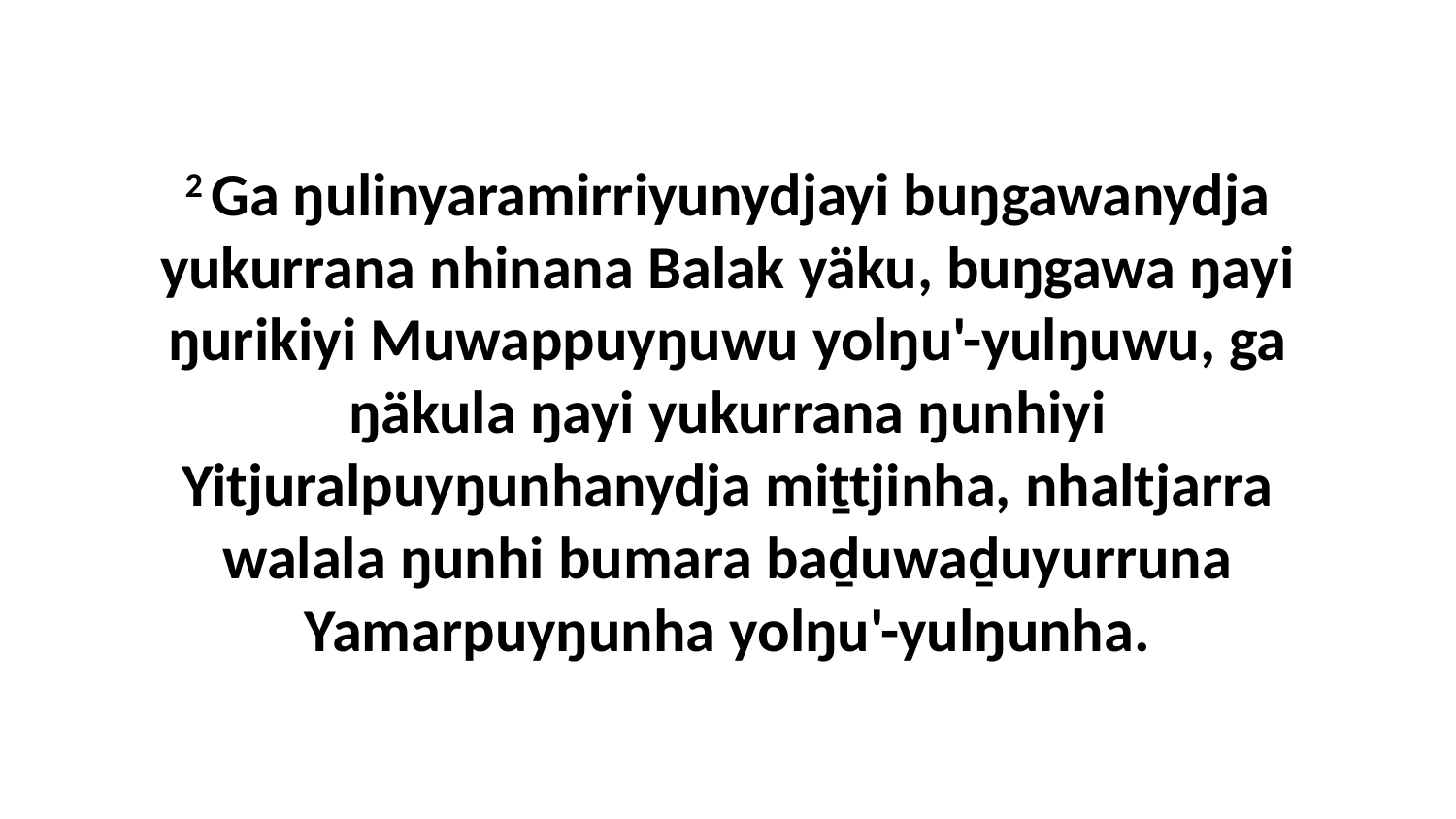

2 Ga ŋulinyaramirriyunydjayi buŋgawanydja yukurrana nhinana Balak yäku, buŋgawa ŋayi ŋurikiyi Muwappuyŋuwu yolŋu'-yulŋuwu, ga ŋäkula ŋayi yukurrana ŋunhiyi Yitjuralpuyŋunhanydja miṯtjinha, nhaltjarra walala ŋunhi bumara baḏuwaḏuyurruna Yamarpuyŋunha yolŋu'-yulŋunha.